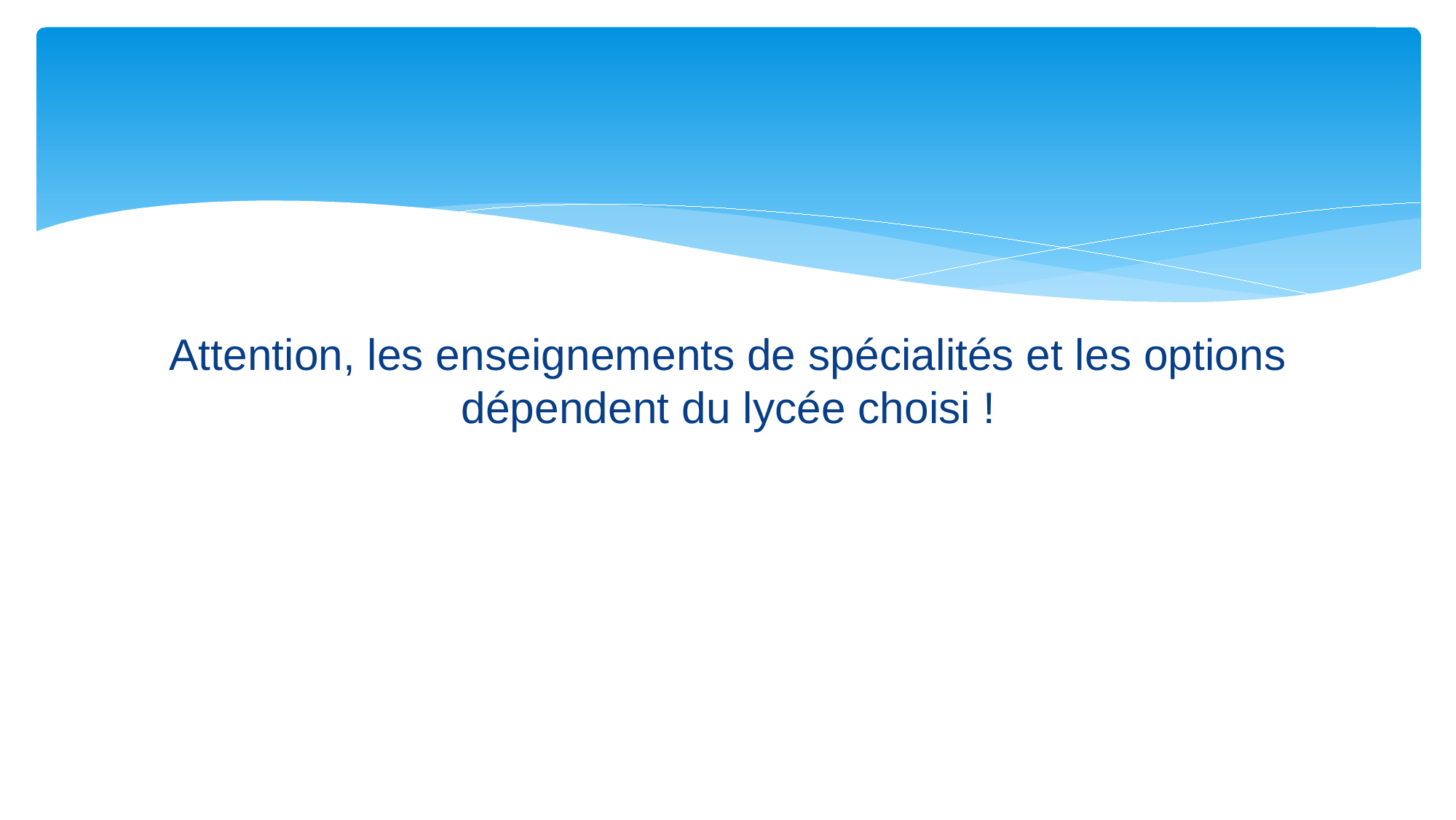

Attention, les enseignements de spécialités et les options dépendent du lycée choisi !